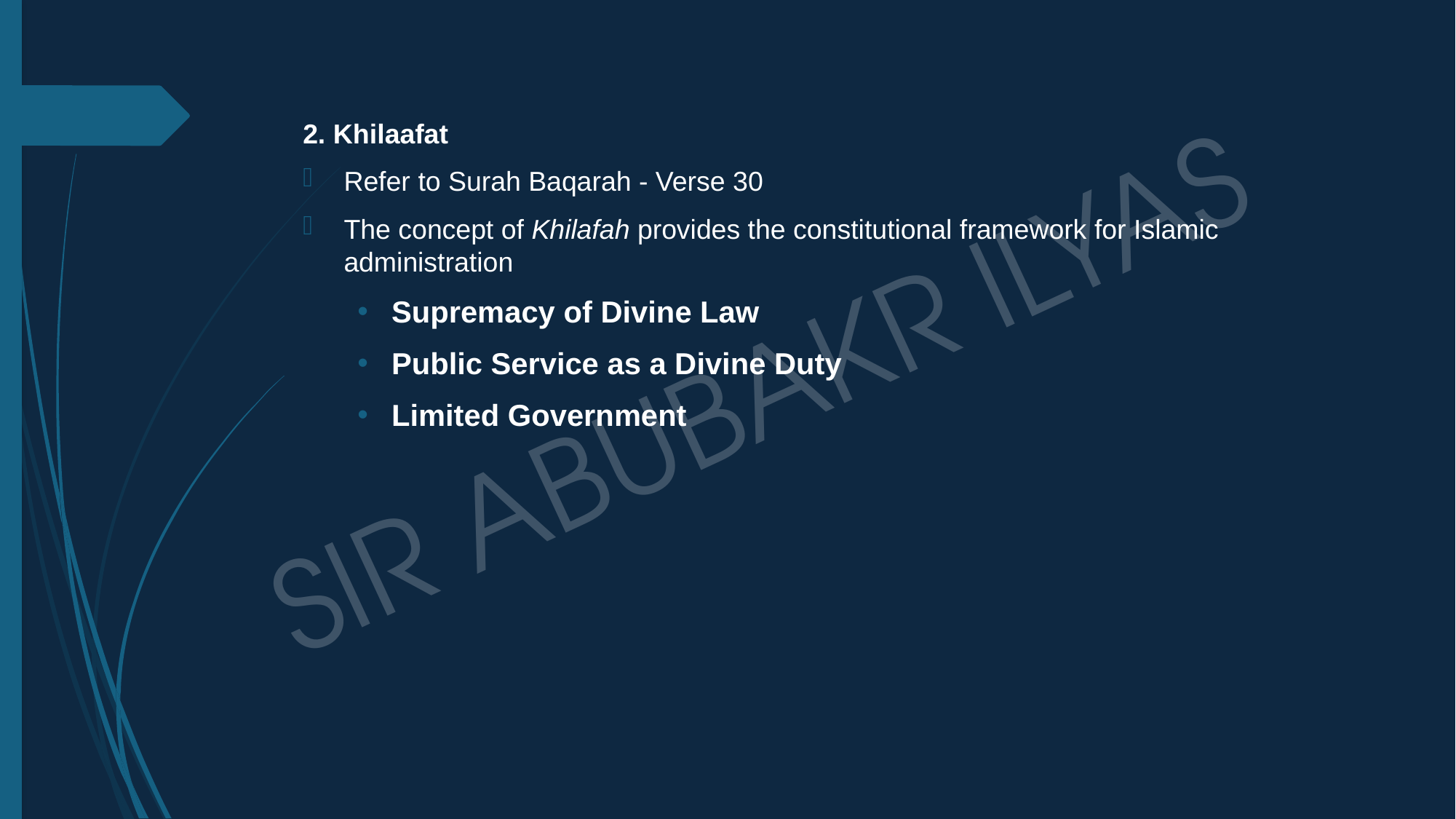

2. Khilaafat
Refer to Surah Baqarah - Verse 30
The concept of Khilafah provides the constitutional framework for Islamic administration
Supremacy of Divine Law
Public Service as a Divine Duty
Limited Government